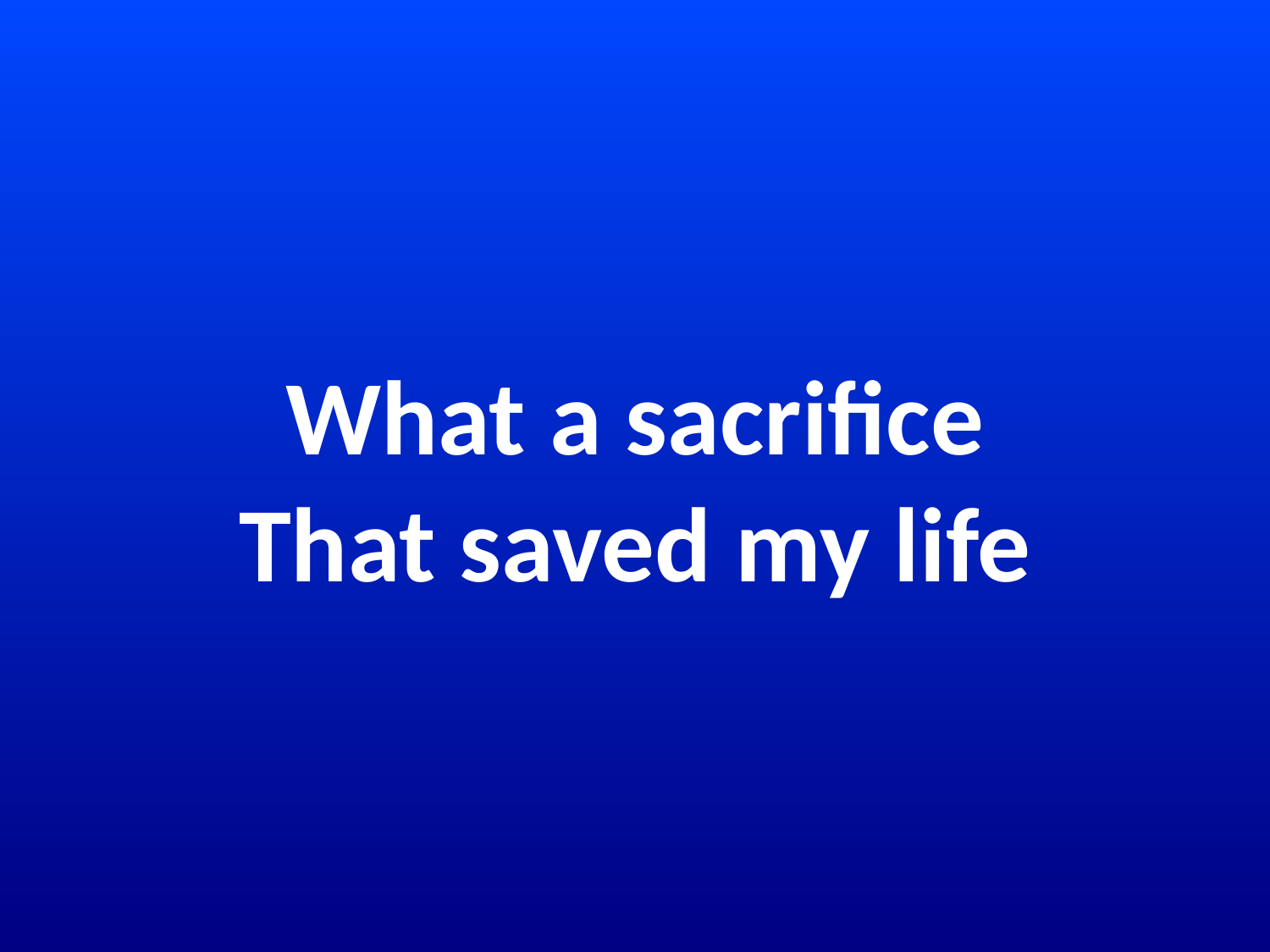

# What a sacrifice That saved my life